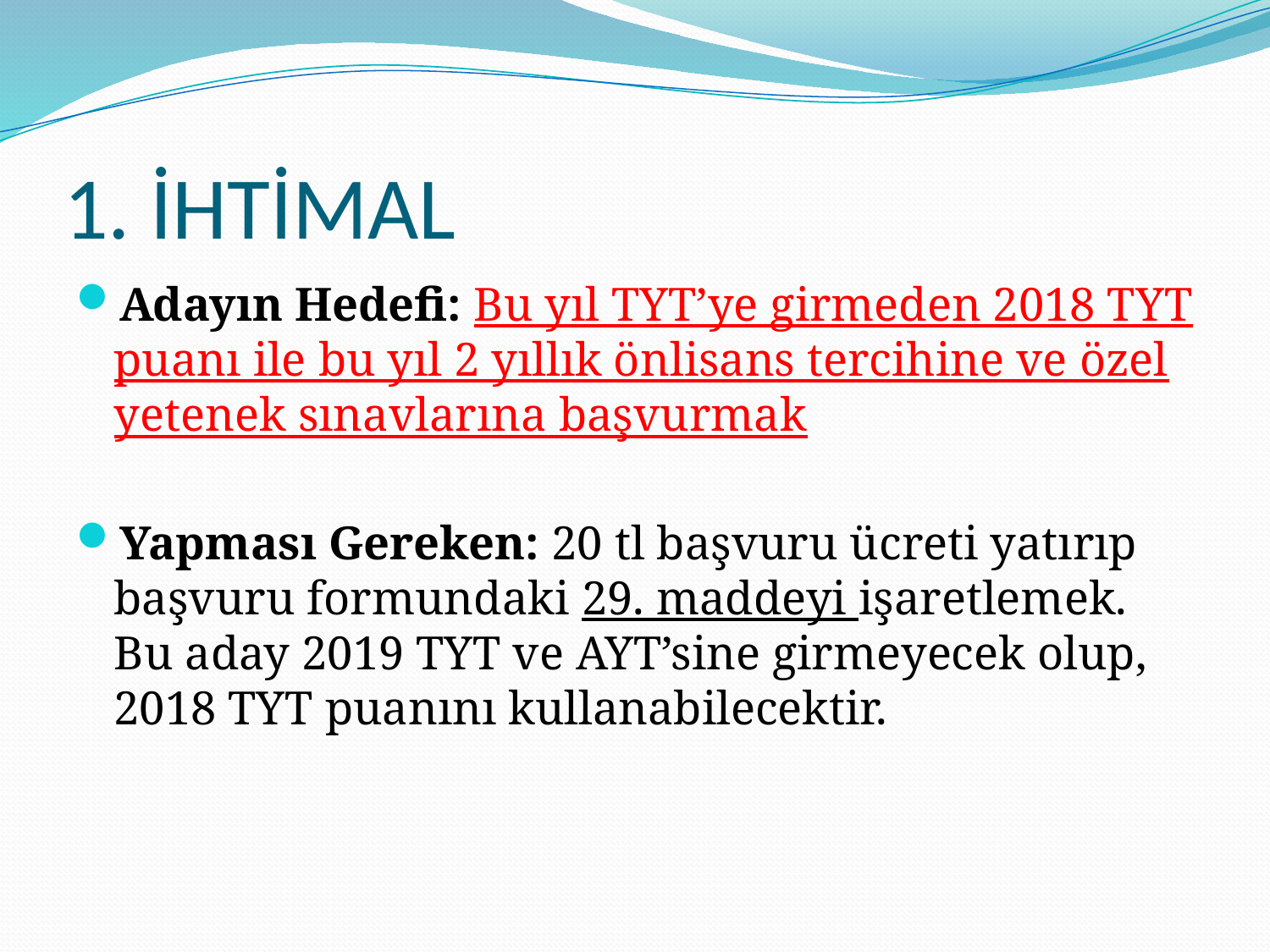

# 1. İHTİMAL
Adayın Hedefi: Bu yıl TYT’ye girmeden 2018 TYT puanı ile bu yıl 2 yıllık önlisans tercihine ve özel yetenek sınavlarına başvurmak

Yapması Gereken: 20 tl başvuru ücreti yatırıp başvuru formundaki 29. maddeyi işaretlemek. Bu aday 2019 TYT ve AYT’sine girmeyecek olup, 2018 TYT puanını kullanabilecektir.